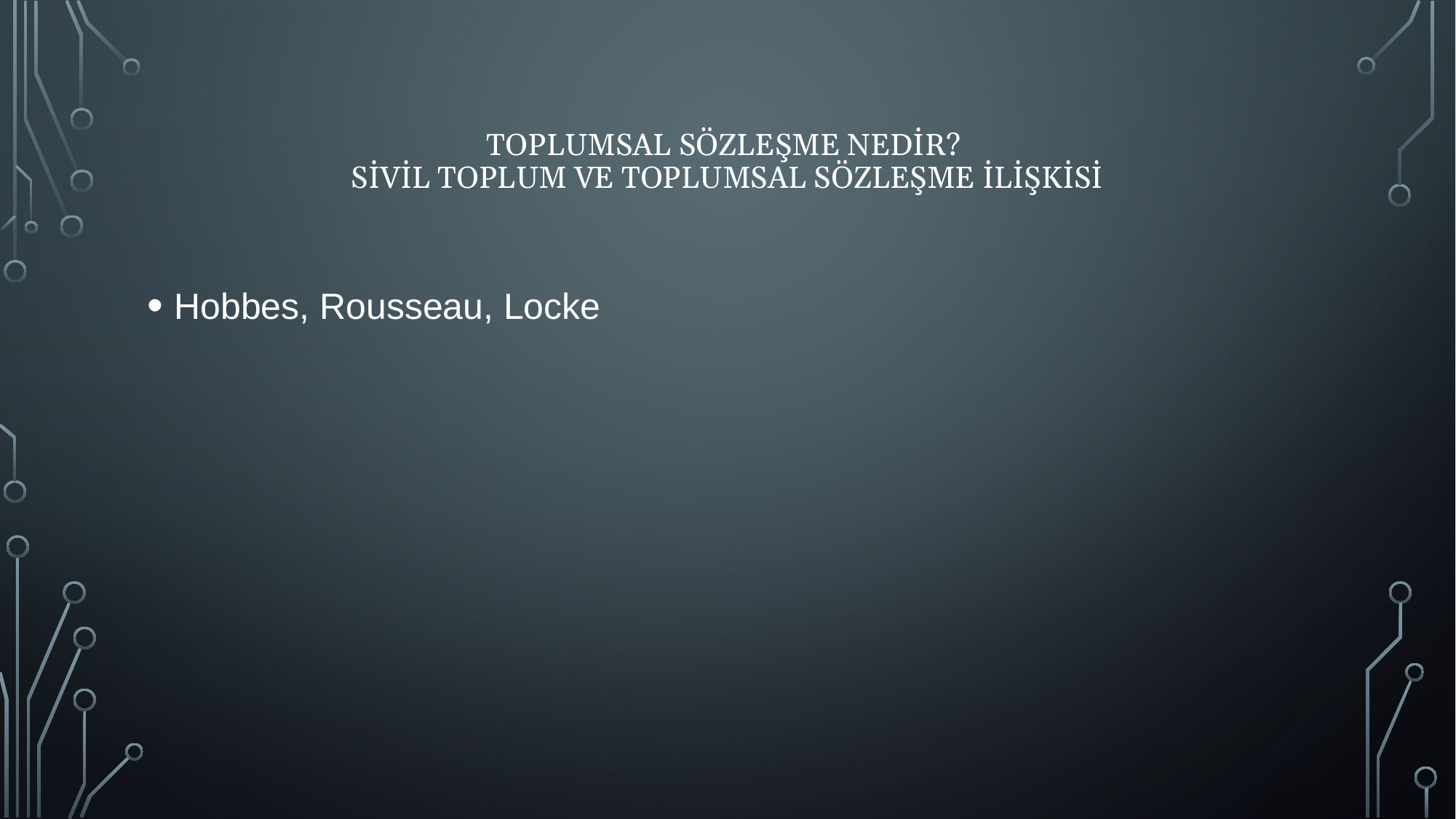

# Toplumsal sözleşme nedir? Sivil toplum ve toplumsal sözleşme ilişkisi
Hobbes, Rousseau, Locke